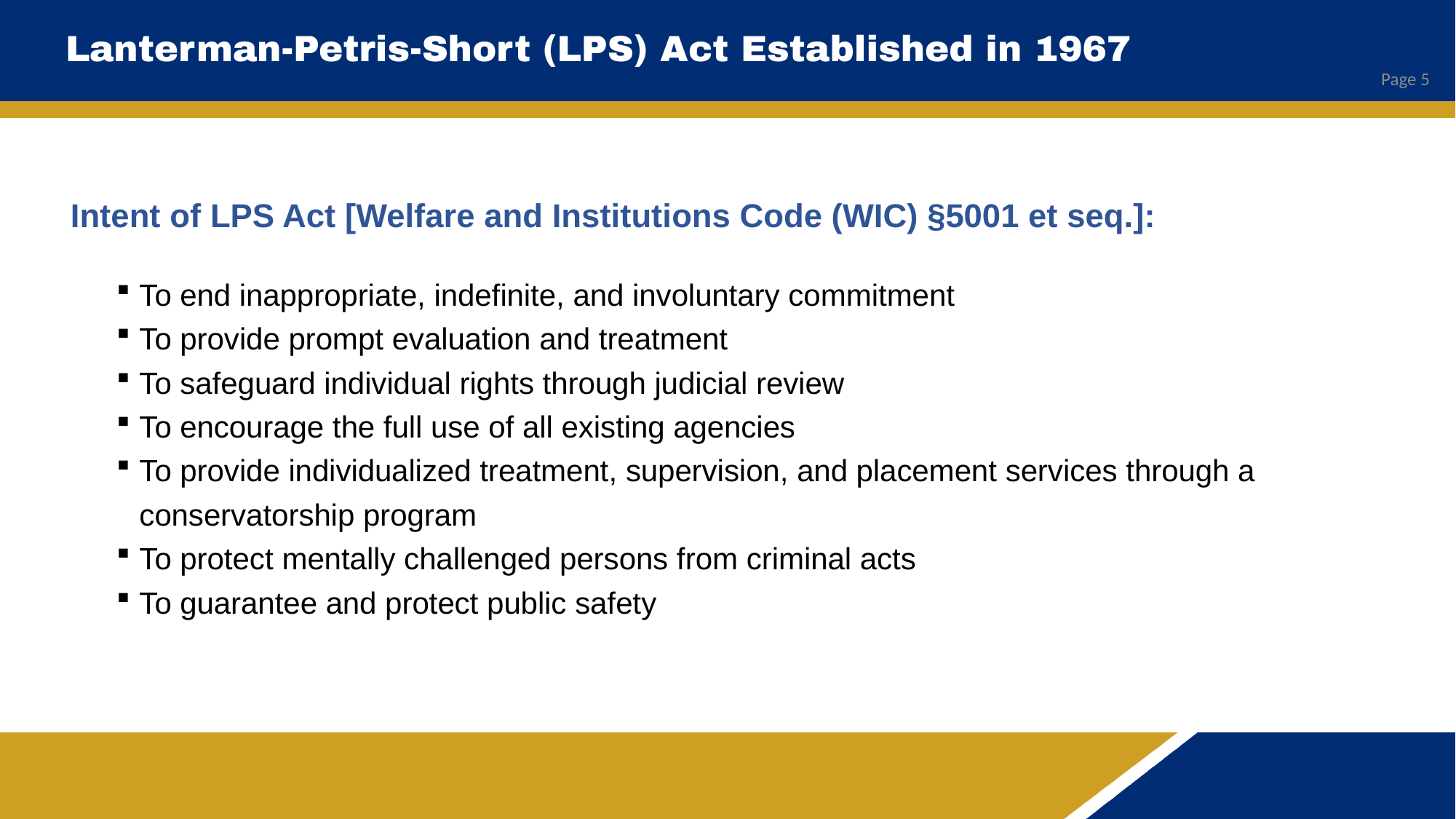

# Lanterman-Petris-Short (LPS) Act Established in 1967
Intent of LPS Act [Welfare and Institutions Code (WIC) §5001 et seq.]:

To end inappropriate, indefinite, and involuntary commitment
To provide prompt evaluation and treatment
To safeguard individual rights through judicial review
To encourage the full use of all existing agencies
To provide individualized treatment, supervision, and placement services through a conservatorship program
To protect mentally challenged persons from criminal acts
To guarantee and protect public safety